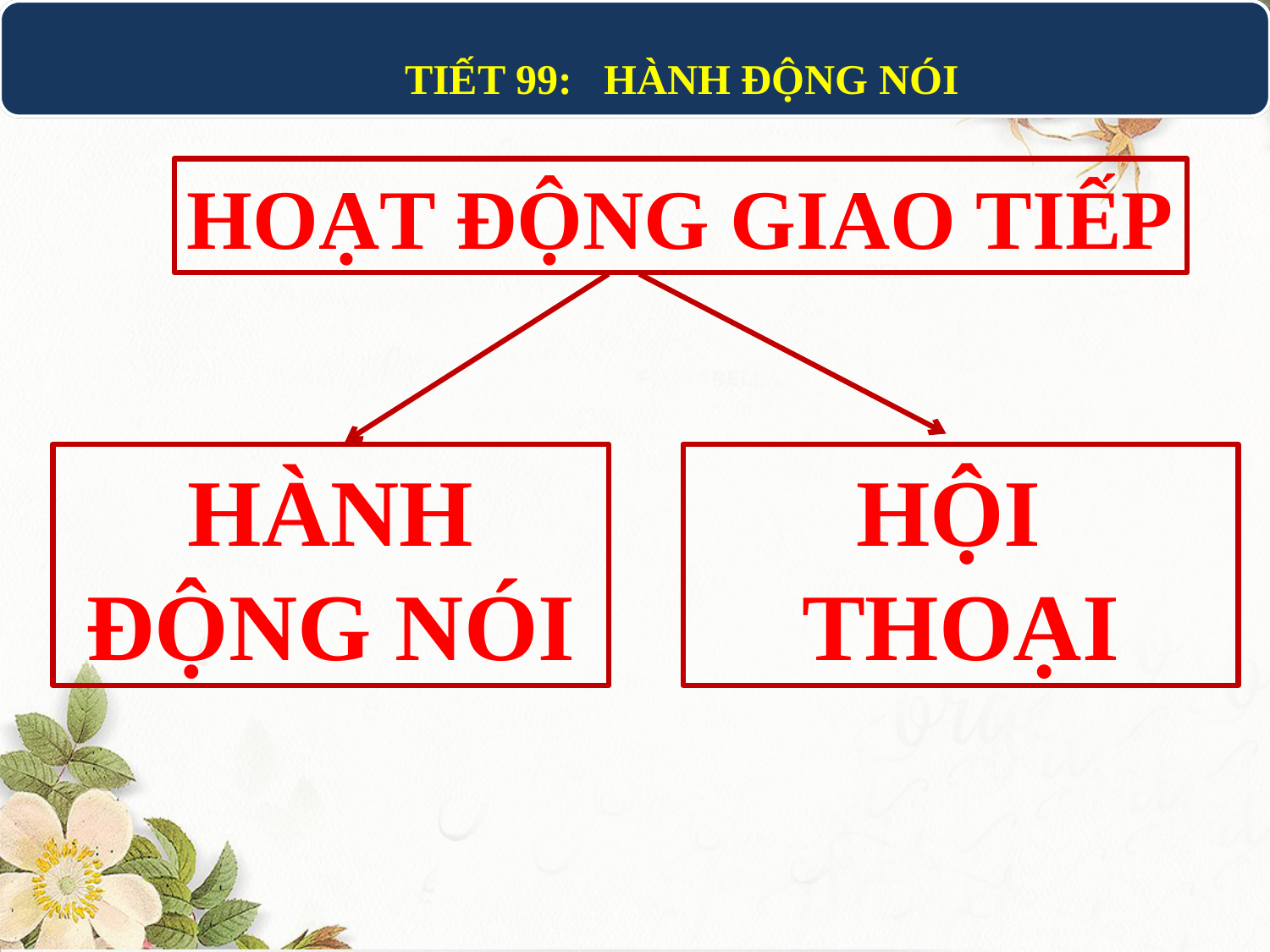

# TIẾT 99:   HÀNH ĐỘNG NÓI

HOẠT ĐỘNG GIAO TIẾP
HÀNH ĐỘNG NÓI
HỘI
THOẠI